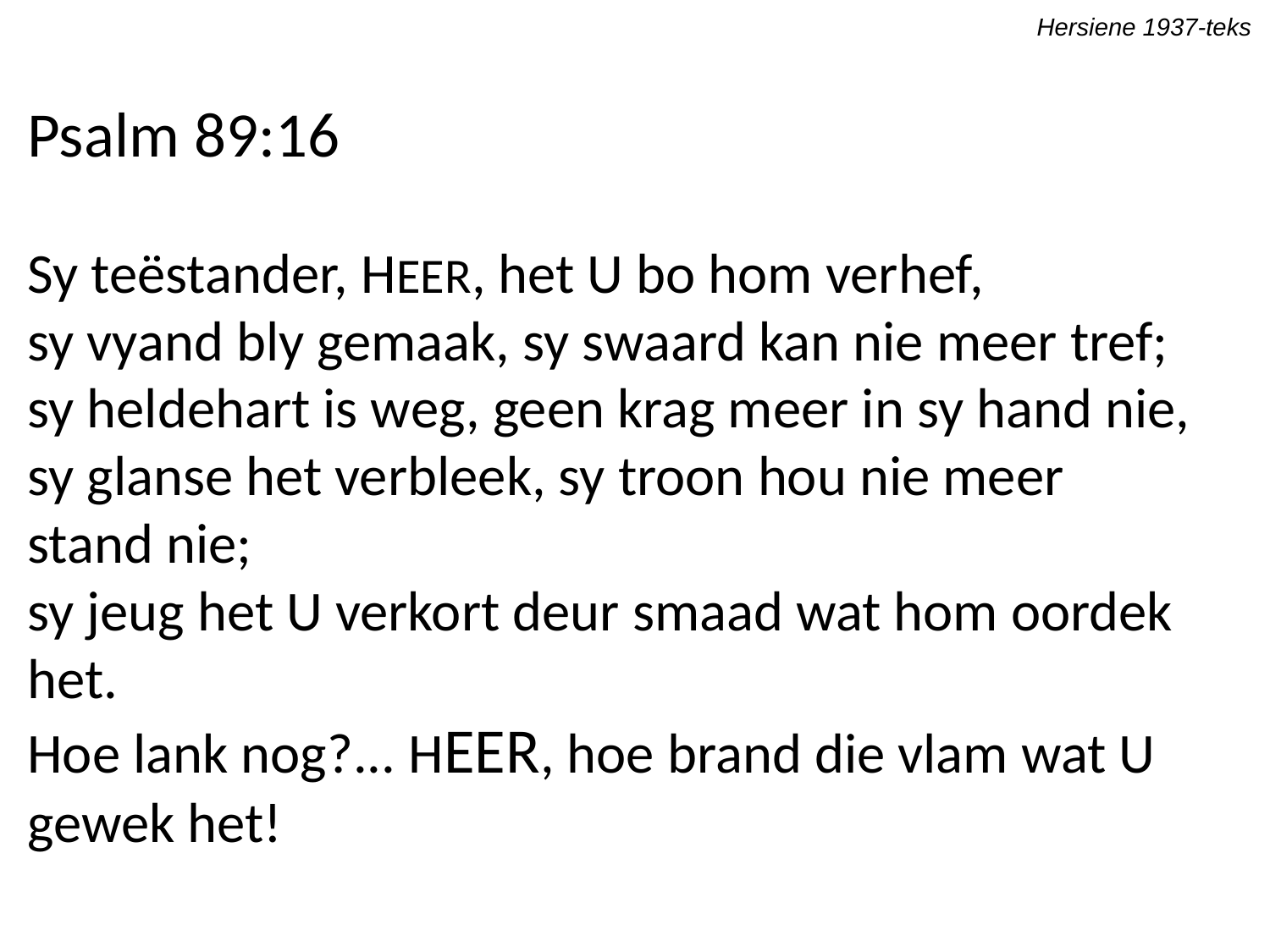

Hersiene 1937-teks
Psalm 89:16

Sy teëstander, HEER, het U bo hom verhef,
sy vyand bly gemaak, sy swaard kan nie meer tref;
sy heldehart is weg, geen krag meer in sy hand nie,
sy glanse het verbleek, sy troon hou nie meer stand nie;
sy jeug het U verkort deur smaad wat hom oordek het.
Hoe lank nog?... Heer, hoe brand die vlam wat U gewek het!